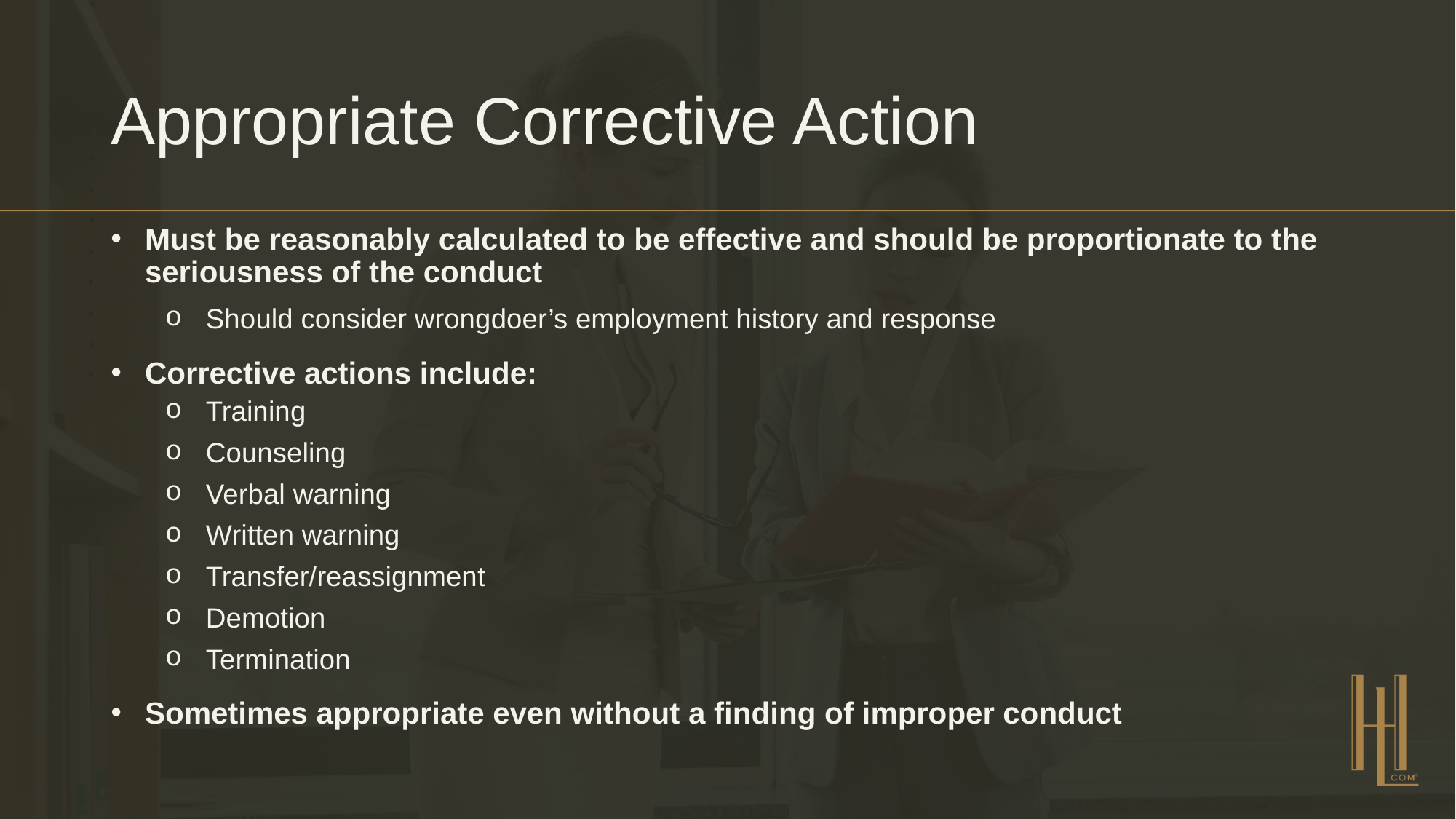

# Appropriate Corrective Action
Must be reasonably calculated to be effective and should be proportionate to the seriousness of the conduct
Should consider wrongdoer’s employment history and response
Corrective actions include:
Training
Counseling
Verbal warning
Written warning
Transfer/reassignment
Demotion
Termination
Sometimes appropriate even without a finding of improper conduct